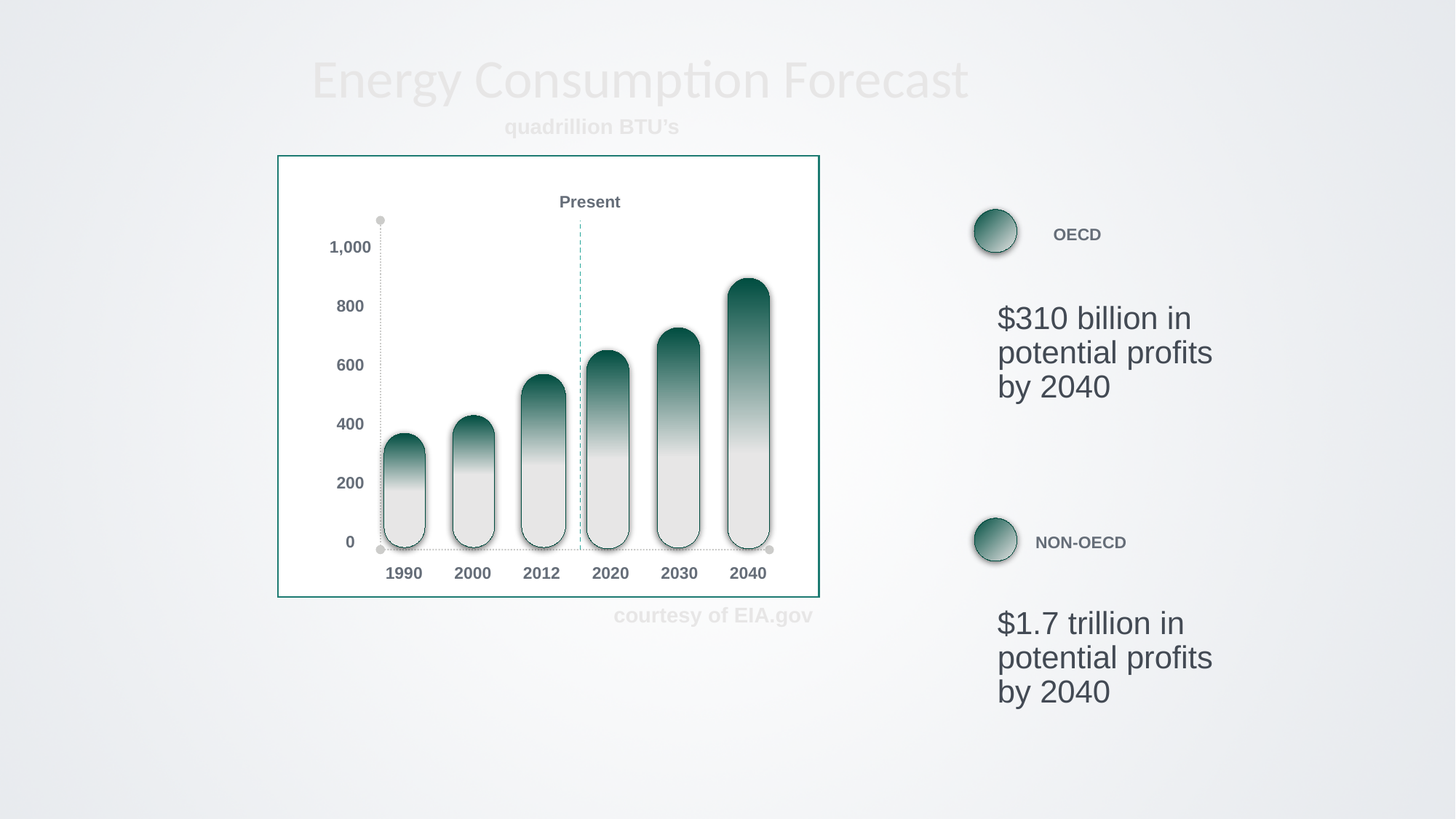

Energy Consumption Forecast
quadrillion BTU’s

Present

OECD

$310 billion in potential profits by 2040

1,000
0
200
400
600
800

NON-OECD
1990
2000
2012
2020
2030
2040
courtesy of EIA.gov
$1.7 trillion in potential profits by 2040